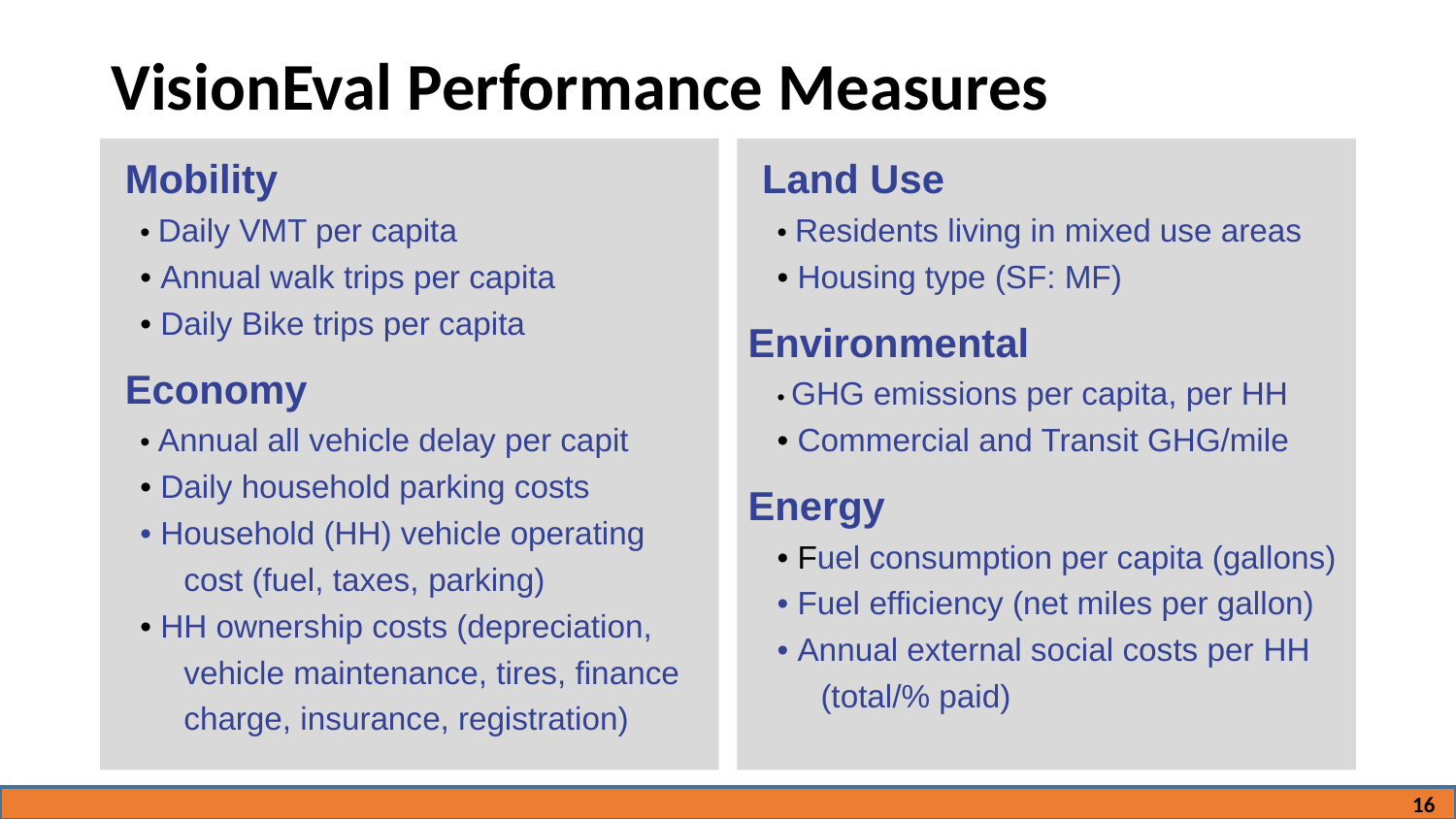

# VisionEval Performance Measures
Land Use
• Residents living in mixed use areas
• Housing type (SF: MF)
Environmental
• GHG emissions per capita, per HH
• Commercial and Transit GHG/mile
Energy
• Fuel consumption per capita (gallons)
• Fuel efficiency (net miles per gallon)
• Annual external social costs per HH (total/% paid)
Mobility
• Daily VMT per capita
• Annual walk trips per capita
• Daily Bike trips per capita
Economy
• Annual all vehicle delay per capit
• Daily household parking costs
• Household (HH) vehicle operating cost (fuel, taxes, parking)
• HH ownership costs (depreciation, vehicle maintenance, tires, finance charge, insurance, registration)

16
16